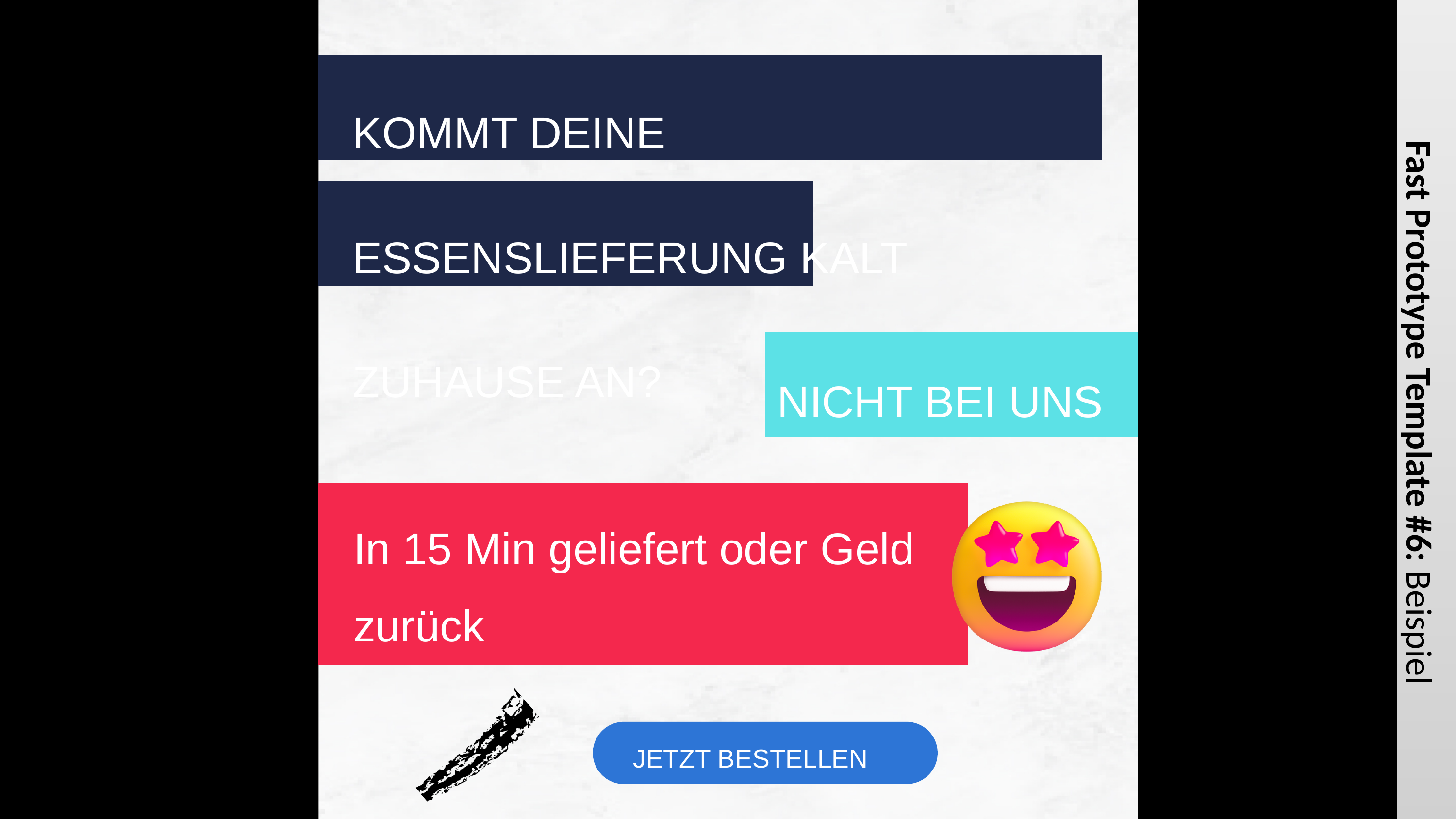

KOMMT DEINE ESSENSLIEFERUNG KALT ZUHAUSE AN?

NICHT BEI UNS
Fast Prototype Template #6: Beispiel

In 15 Min geliefert oder Geld zurück

JETZT BESTELLEN